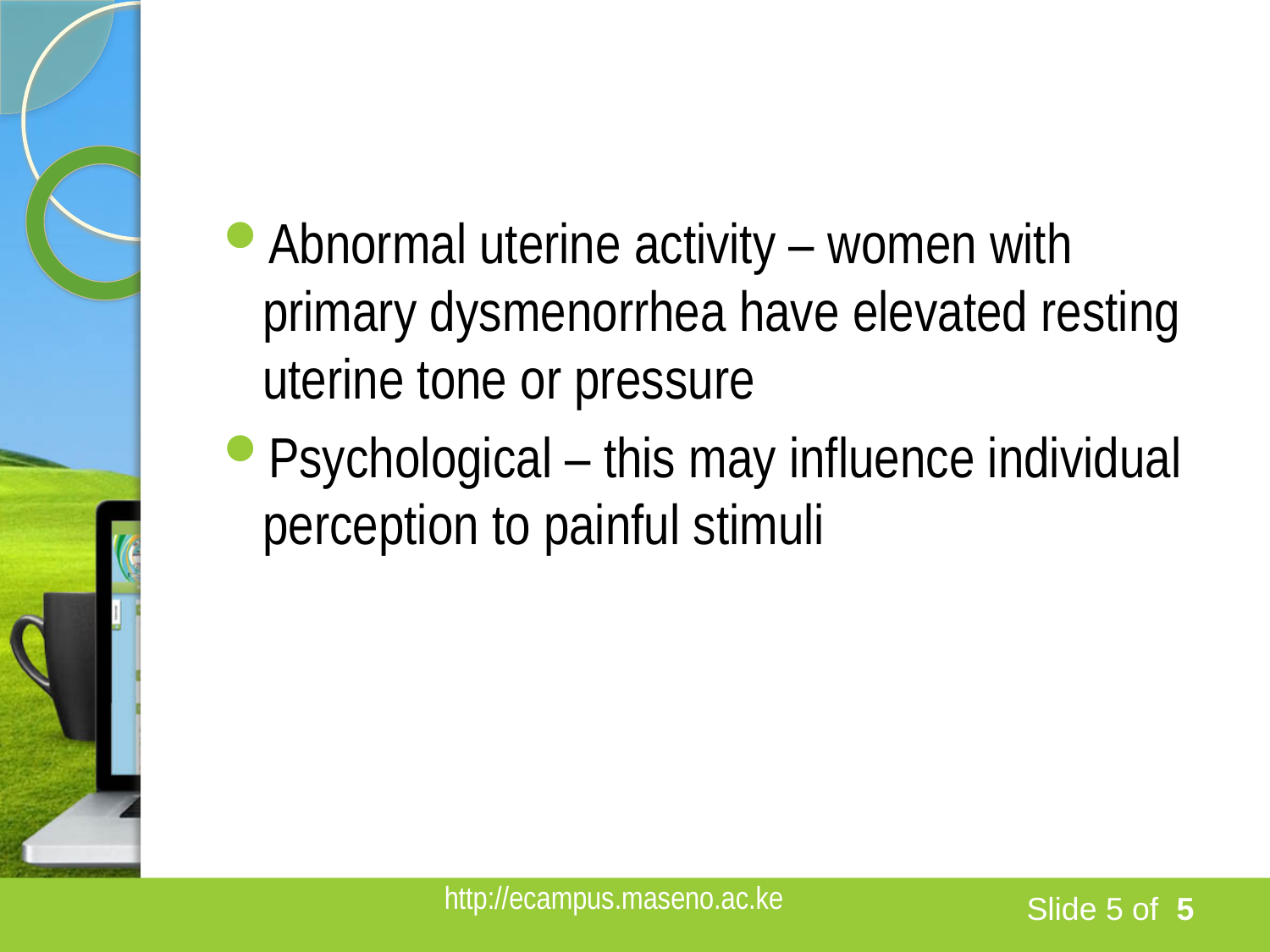

#
Abnormal uterine activity – women with primary dysmenorrhea have elevated resting uterine tone or pressure
Psychological – this may influence individual perception to painful stimuli